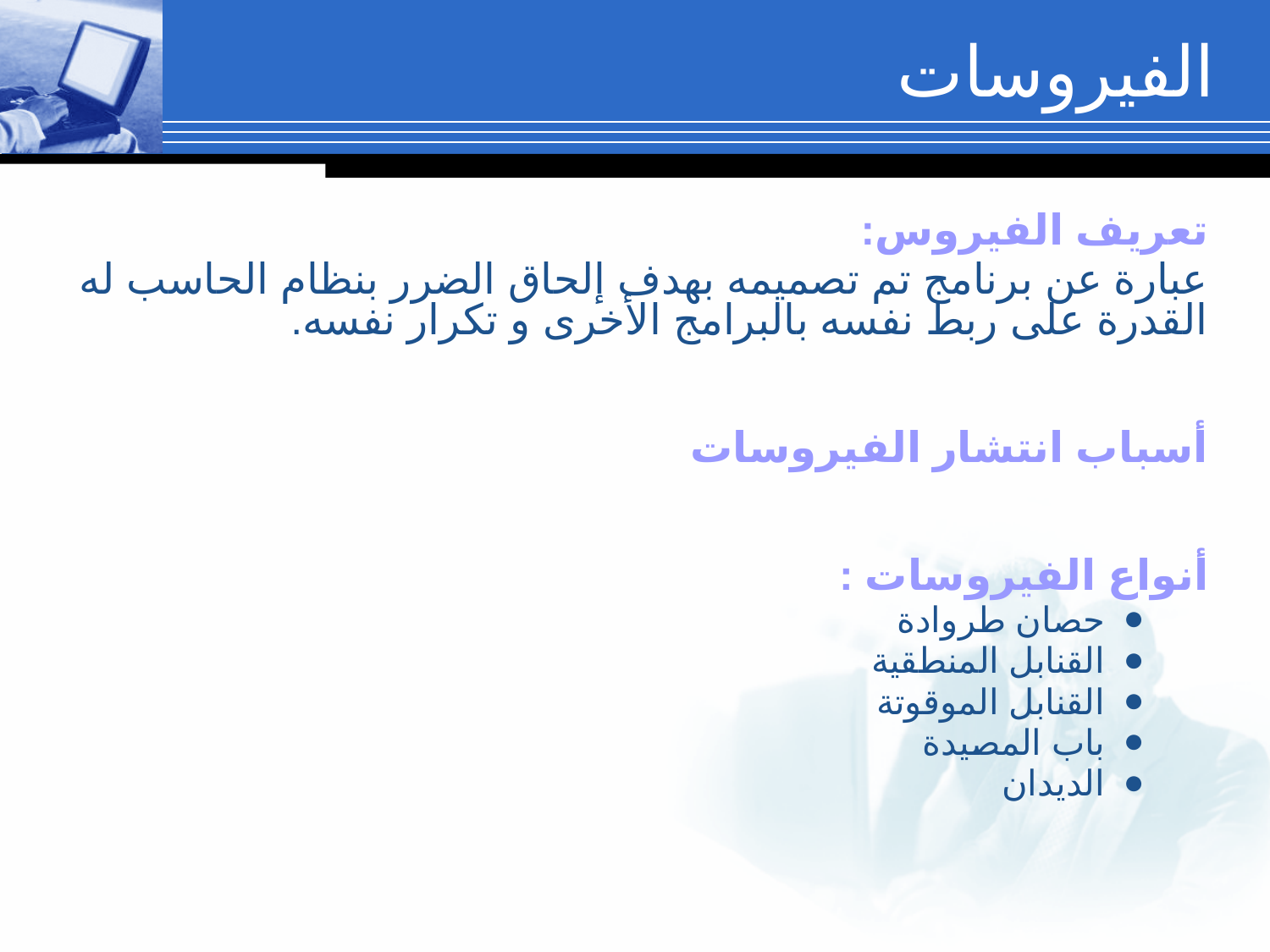

# الفيروسات
تعريف الفيروس:
عبارة عن برنامج تم تصميمه بهدف إلحاق الضرر بنظام الحاسب له القدرة على ربط نفسه بالبرامج الأخرى و تكرار نفسه.

أسباب انتشار الفيروسات

أنواع الفيروسات :
حصان طروادة
القنابل المنطقية
القنابل الموقوتة
باب المصيدة
الديدان